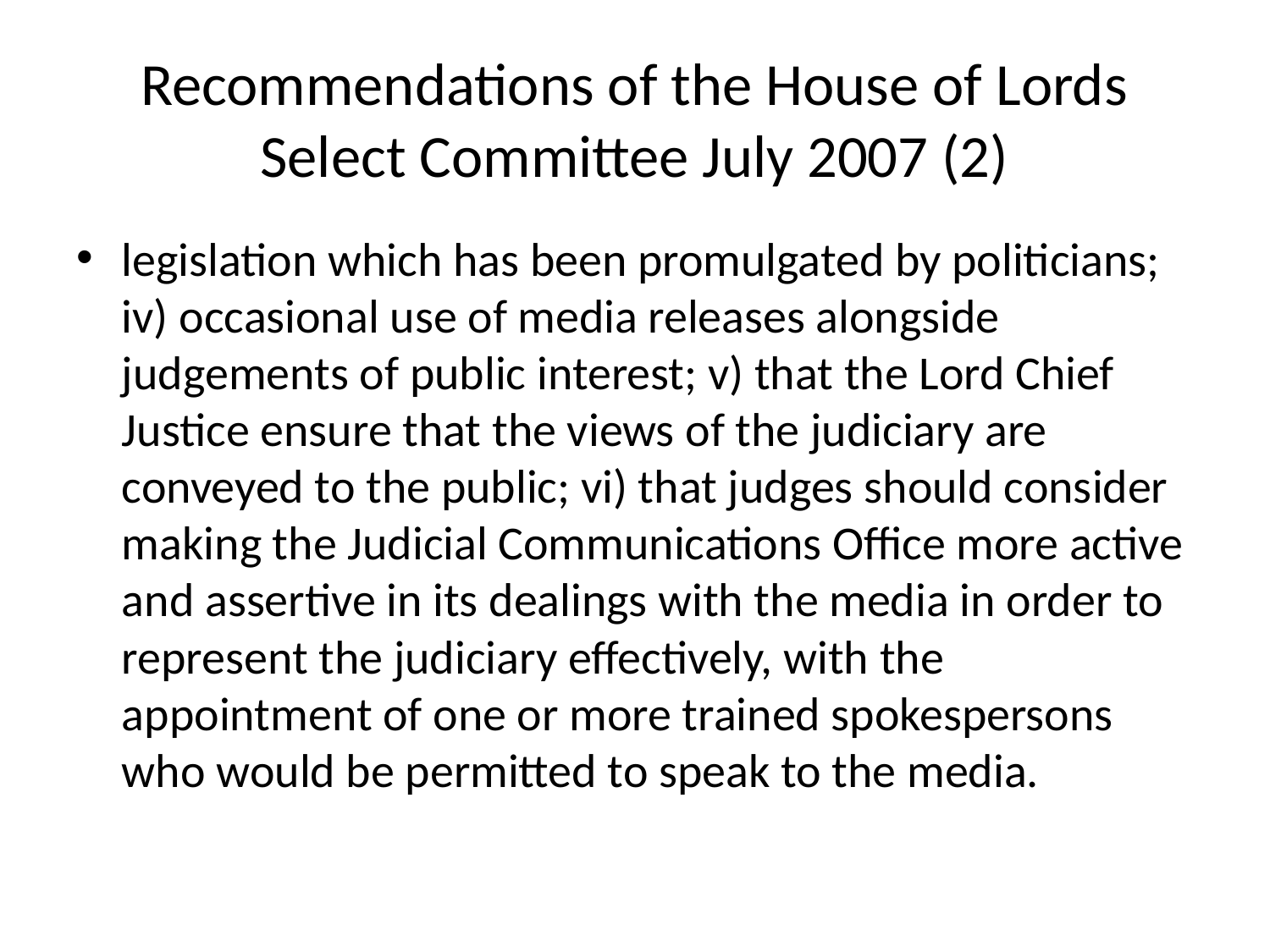

# Recommendations of the House of Lords Select Committee July 2007 (2)
legislation which has been promulgated by politicians; iv) occasional use of media releases alongside judgements of public interest; v) that the Lord Chief Justice ensure that the views of the judiciary are conveyed to the public; vi) that judges should consider making the Judicial Communications Office more active and assertive in its dealings with the media in order to represent the judiciary effectively, with the appointment of one or more trained spokespersons who would be permitted to speak to the media.